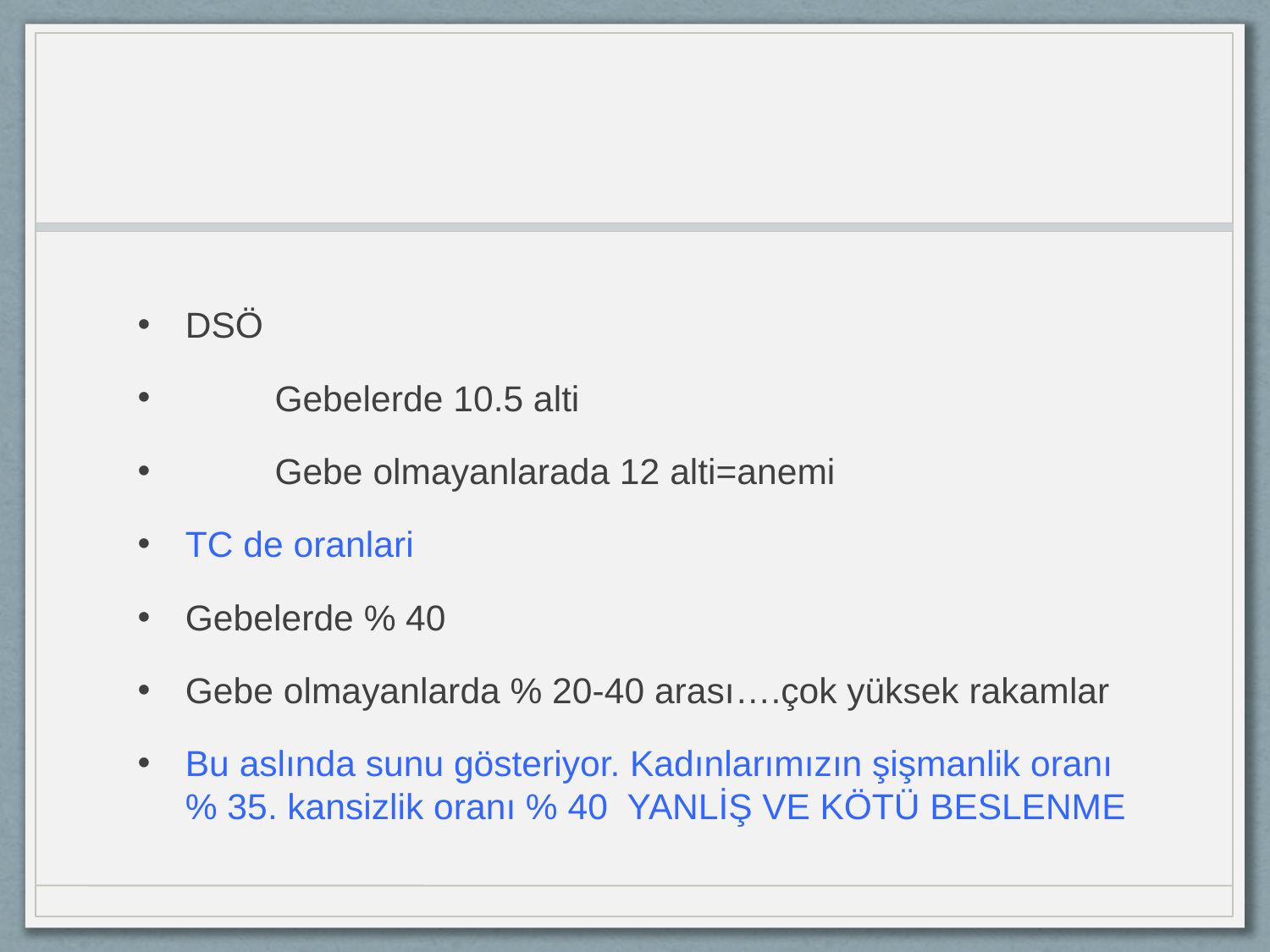

#
DSÖ
         Gebelerde 10.5 alti
         Gebe olmayanlarada 12 alti=anemi
TC de oranlari
Gebelerde % 40
Gebe olmayanlarda % 20-40 arası….çok yüksek rakamlar
Bu aslında sunu gösteriyor. Kadınlarımızın şişmanlik oranı % 35. kansizlik oranı % 40  YANLİŞ VE KÖTÜ BESLENME